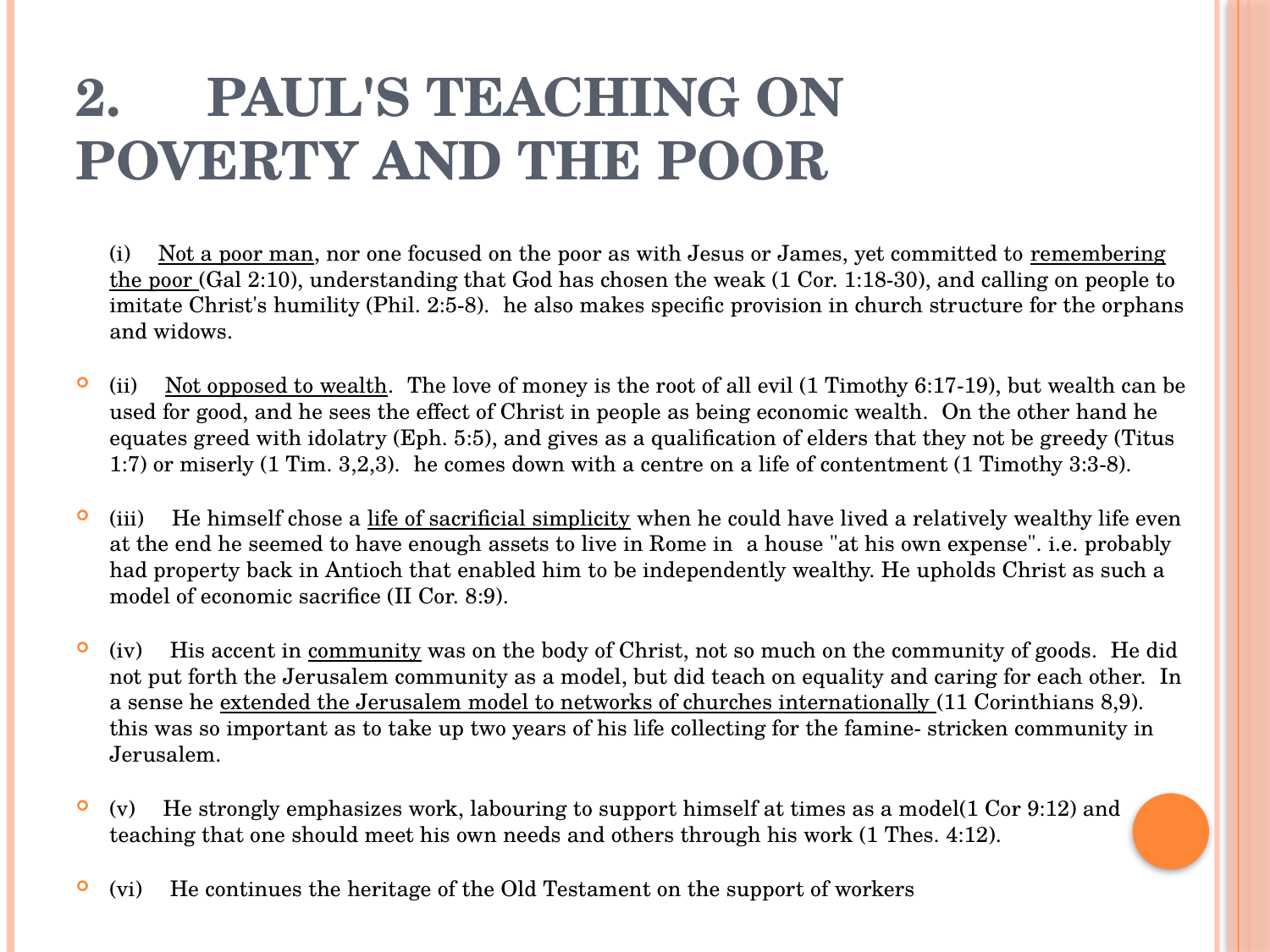

# 2.     Paul's Teaching on Poverty and The Poor
(i)    Not a poor man, nor one focused on the poor as with Jesus or James, yet committed to remembering the poor (Gal 2:10), understanding that God has chosen the weak (1 Cor. 1:18-30), and calling on people to imitate Christ's humility (Phil. 2:5-8).  he also makes specific provision in church structure for the orphans and widows.
(ii)    Not opposed to wealth.  The love of money is the root of all evil (1 Timothy 6:17-19), but wealth can be used for good, and he sees the effect of Christ in people as being economic wealth.  On the other hand he equates greed with idolatry (Eph. 5:5), and gives as a qualification of elders that they not be greedy (Titus 1:7) or miserly (1 Tim. 3,2,3).  he comes down with a centre on a life of contentment (1 Timothy 3:3-8).
(iii)    He himself chose a life of sacrificial simplicity when he could have lived a relatively wealthy life even at the end he seemed to have enough assets to live in Rome in  a house "at his own expense". i.e. probably had property back in Antioch that enabled him to be independently wealthy. He upholds Christ as such a model of economic sacrifice (II Cor. 8:9).
(iv)    His accent in community was on the body of Christ, not so much on the community of goods.  He did not put forth the Jerusalem community as a model, but did teach on equality and caring for each other.  In a sense he extended the Jerusalem model to networks of churches internationally (11 Corinthians 8,9).  this was so important as to take up two years of his life collecting for the famine- stricken community in Jerusalem.
(v)    He strongly emphasizes work, labouring to support himself at times as a model(1 Cor 9:12) and teaching that one should meet his own needs and others through his work (1 Thes. 4:12).
(vi)    He continues the heritage of the Old Testament on the support of workers